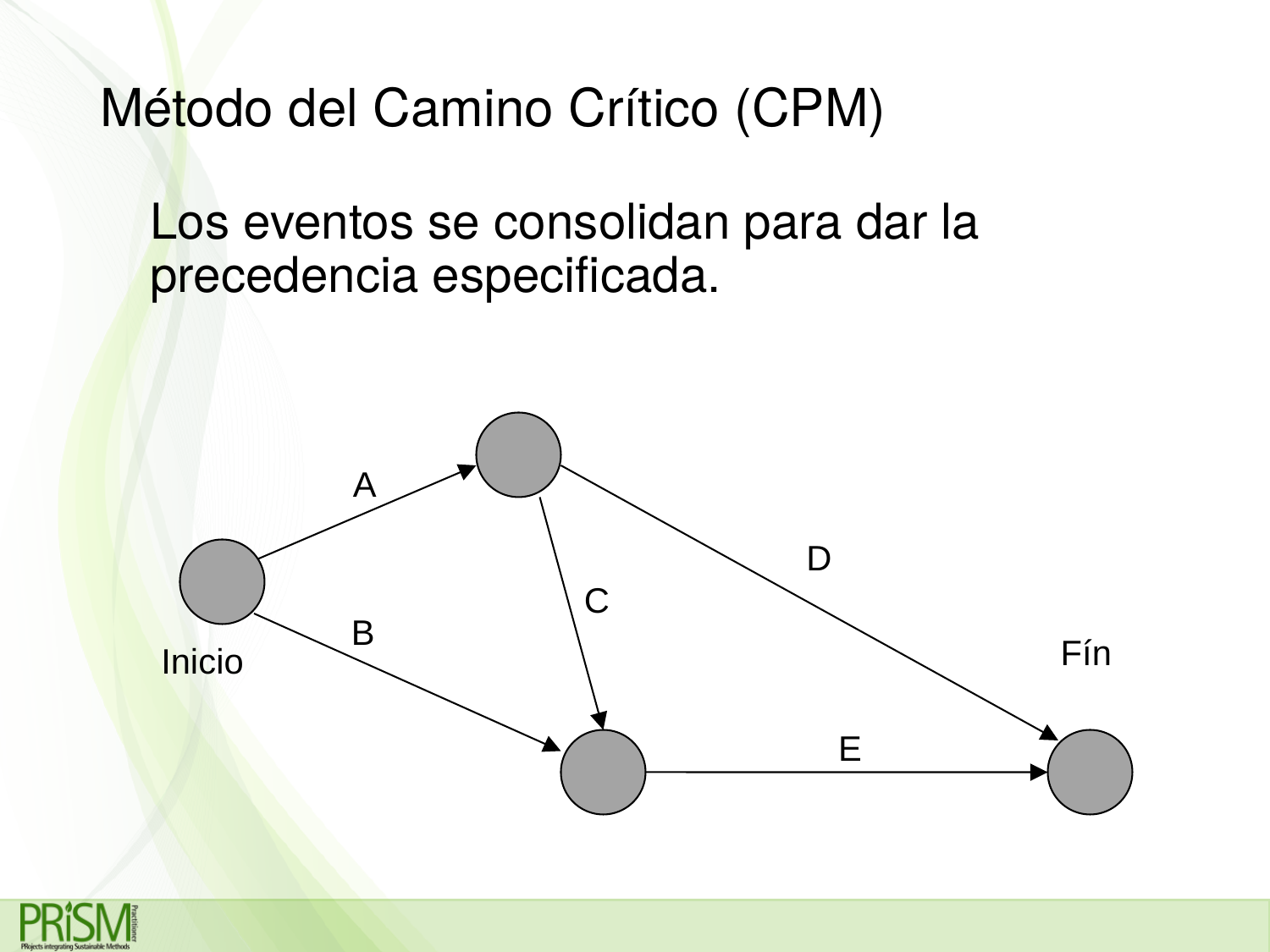

# Método del Camino Crítico (CPM)
Los eventos se consolidan para dar la precedencia especificada.

A

D

C
B

Fín
Inicio
E